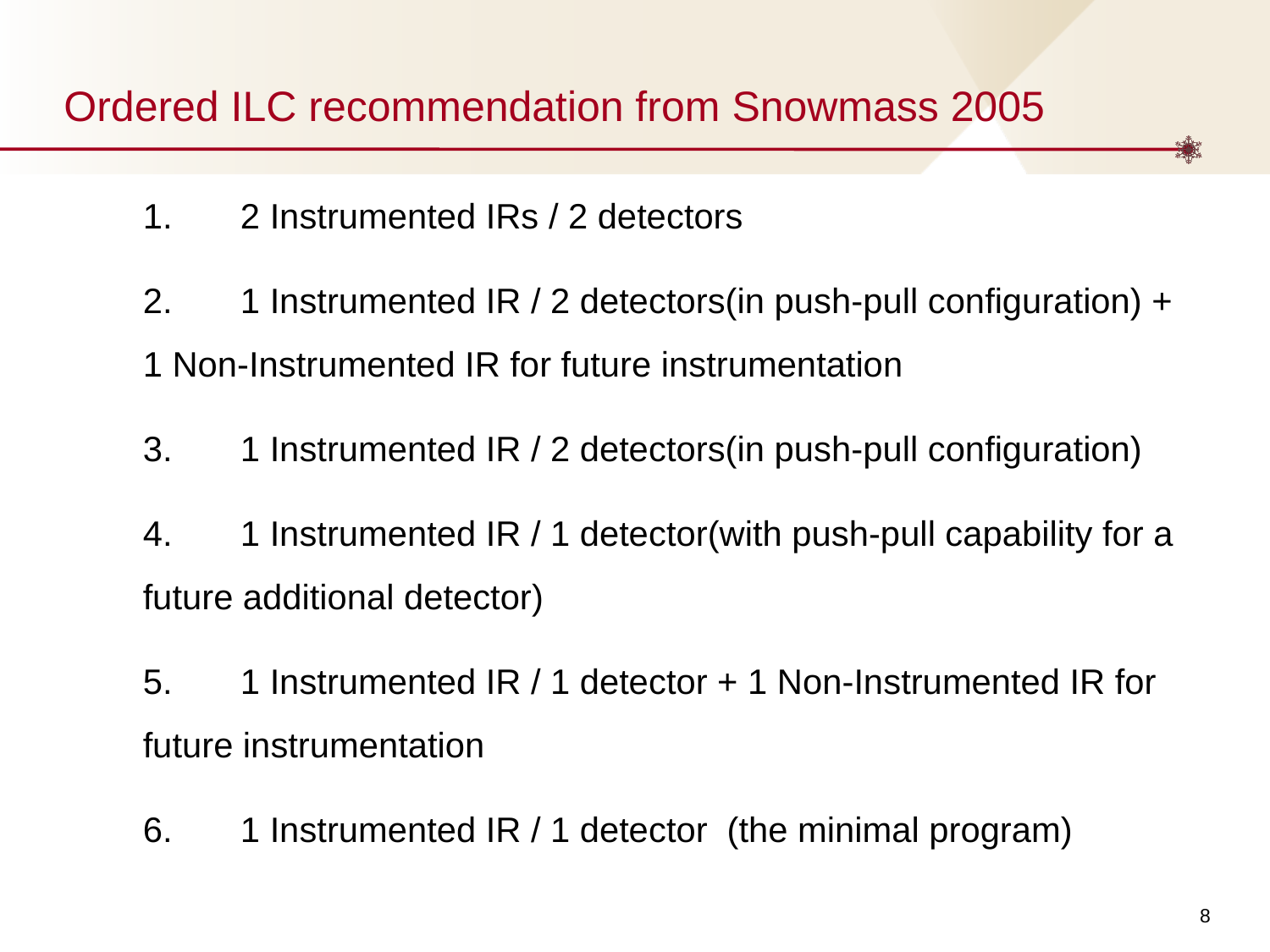

# Ordered ILC recommendation from Snowmass 2005
1.       2 Instrumented IRs / 2 detectors
2.       1 Instrumented IR / 2 detectors(in push-pull configuration) + 1 Non-Instrumented IR for future instrumentation
3.       1 Instrumented IR / 2 detectors(in push-pull configuration)
4.       1 Instrumented IR / 1 detector(with push-pull capability for a future additional detector)
5.       1 Instrumented IR / 1 detector + 1 Non-Instrumented IR for future instrumentation
6.       1 Instrumented IR / 1 detector  (the minimal program)

8